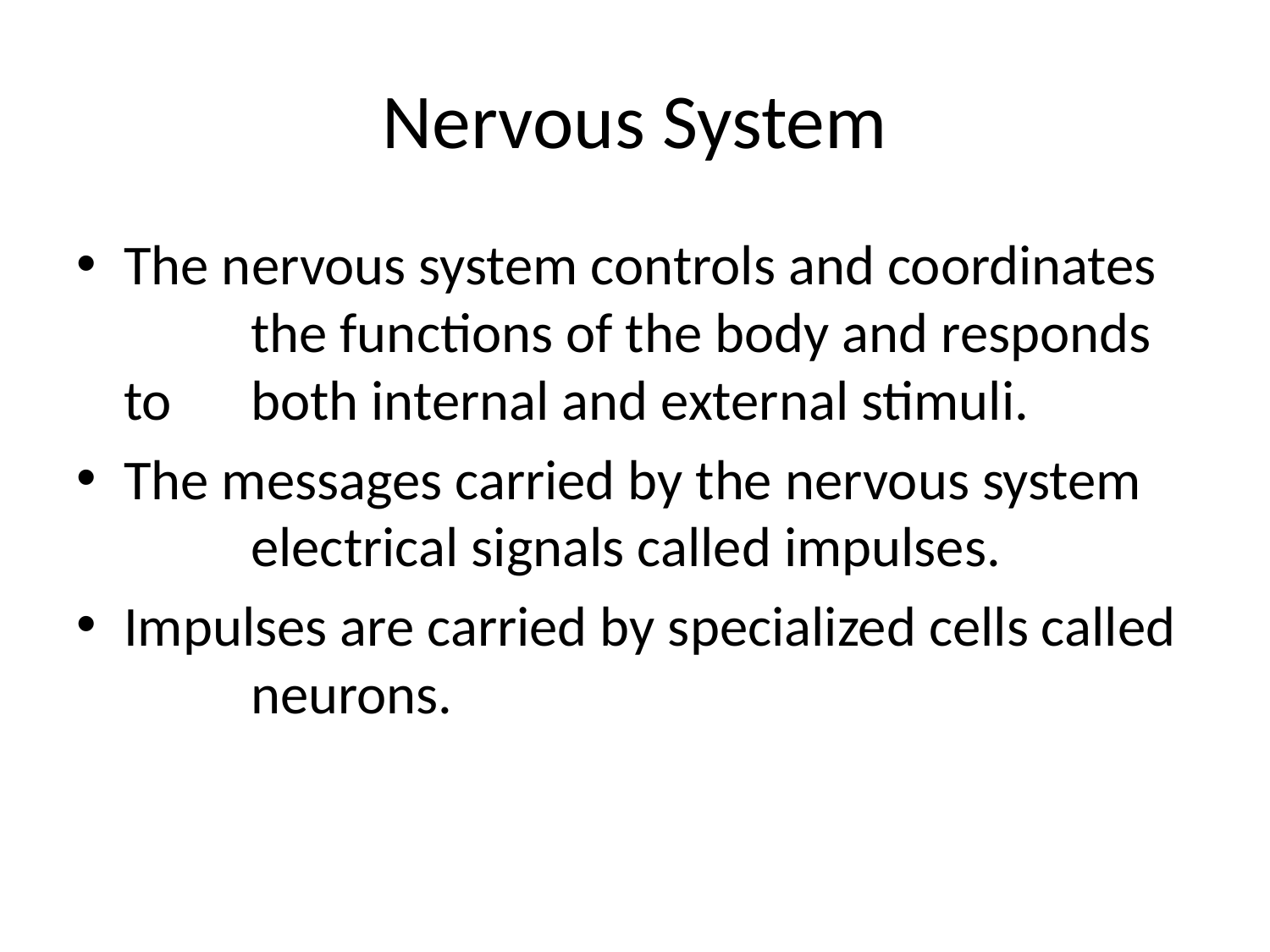

# Nervous System
The nervous system controls and coordinates	the functions of the body and responds to	both internal and external stimuli.
The messages carried by the nervous system	electrical signals called impulses.
Impulses are carried by specialized cells called	neurons.